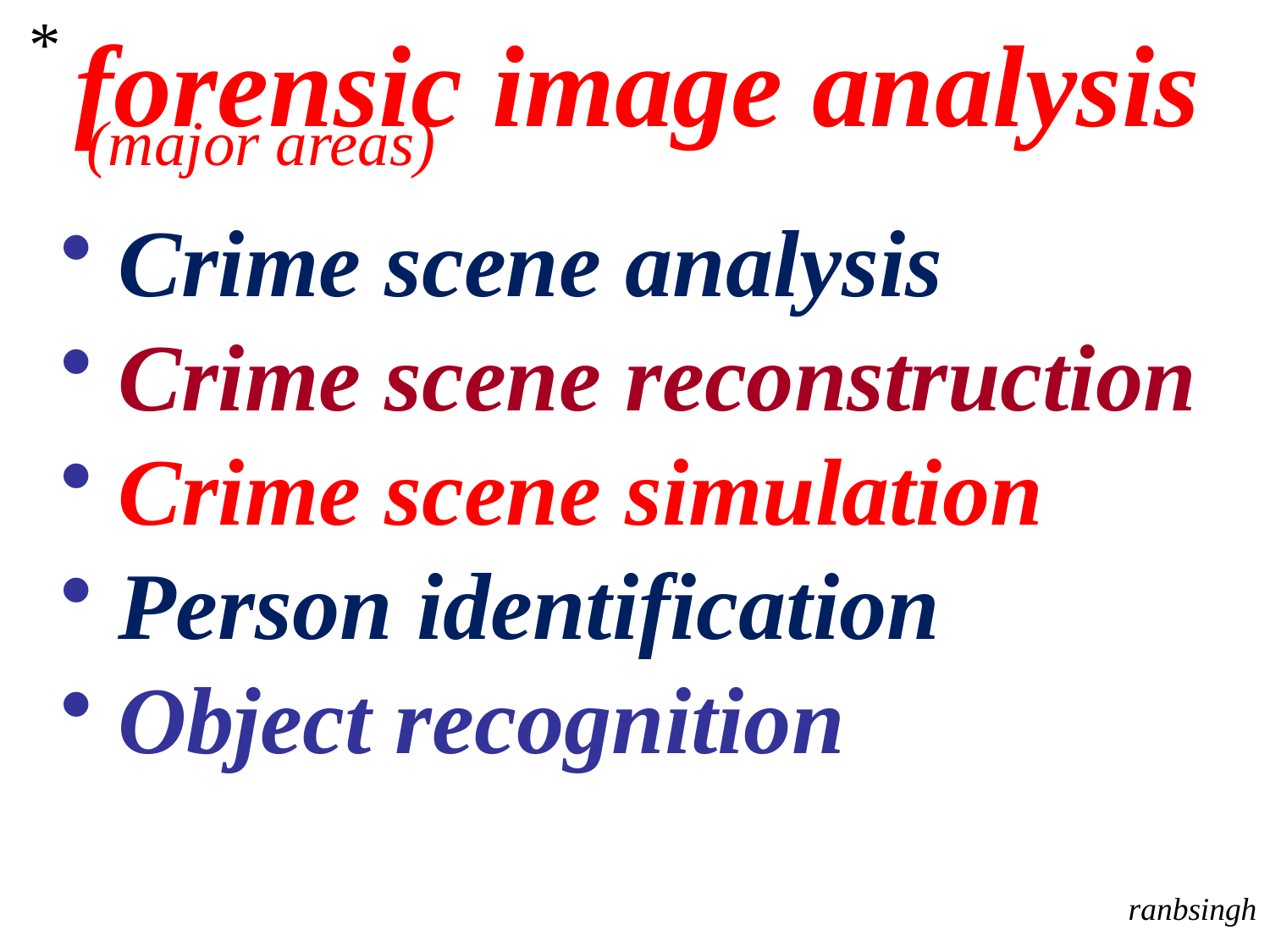

*
forensic image analysis
(major areas)
 Crime scene analysis
 Crime scene reconstruction
 Crime scene simulation
 Person identification
 Object recognition

ranbsingh